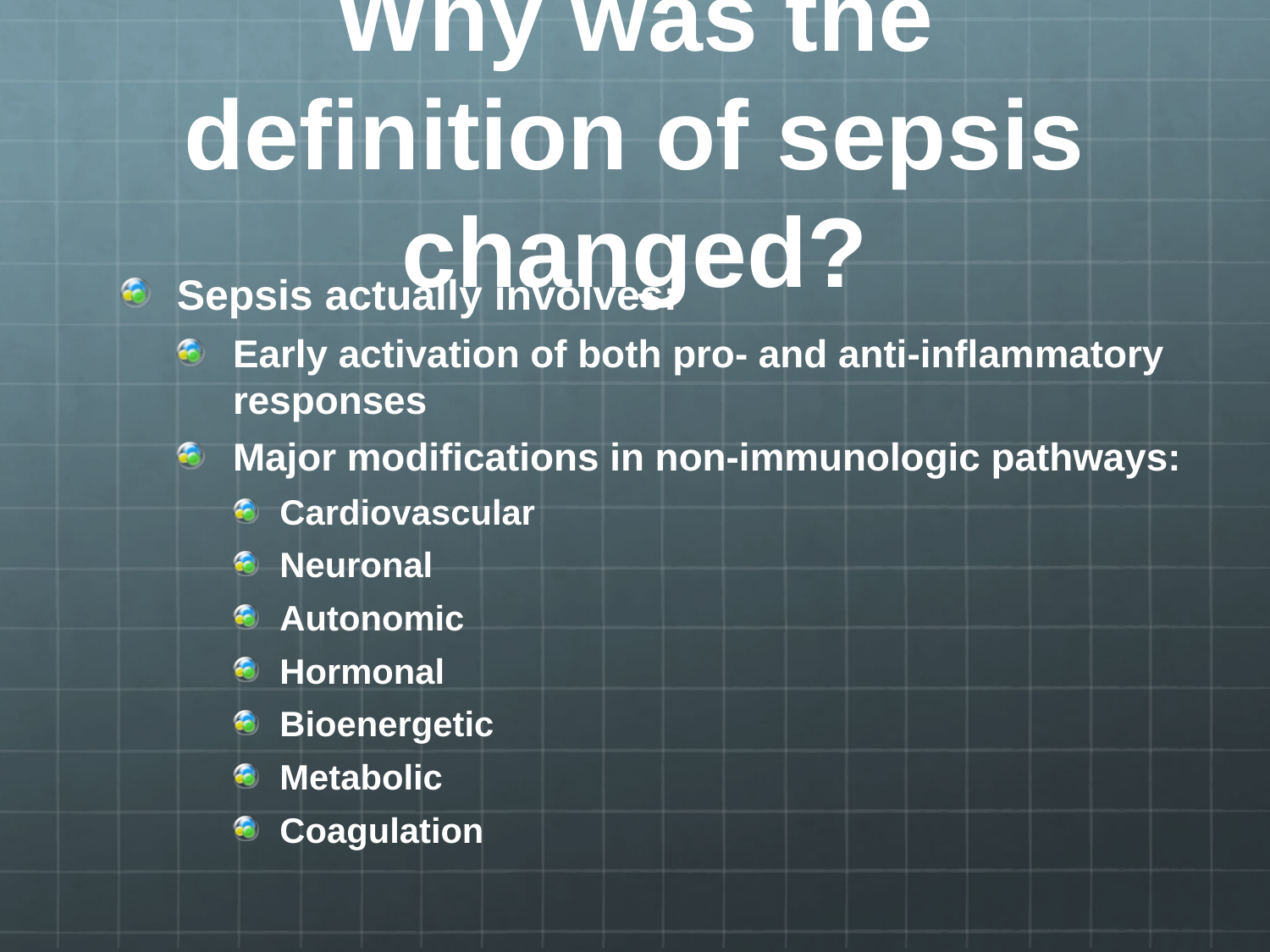

# Why was the definition of sepsis changed?
Sepsis actually involves:
Early activation of both pro- and anti-inflammatory responses
Major modifications in non-immunologic pathways:
Cardiovascular
Neuronal
Autonomic
Hormonal
Bioenergetic
Metabolic
Coagulation